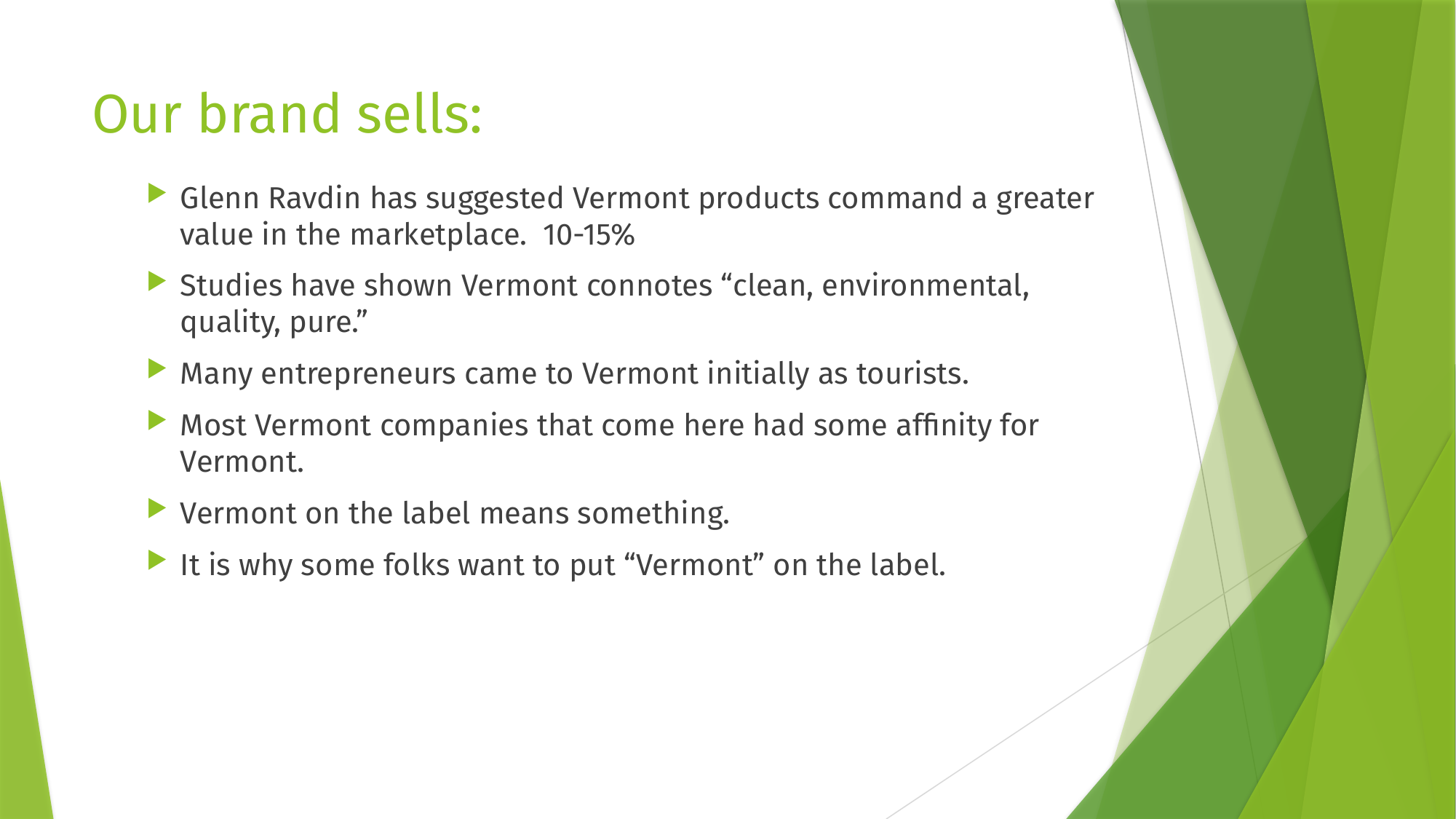

# Our brand sells:
Glenn Ravdin has suggested Vermont products command a greater value in the marketplace.  10-15%
Studies have shown Vermont connotes “clean, environmental, quality, pure.”
Many entrepreneurs came to Vermont initially as tourists.
Most Vermont companies that come here had some affinity for Vermont.
Vermont on the label means something.
It is why some folks want to put “Vermont” on the label.